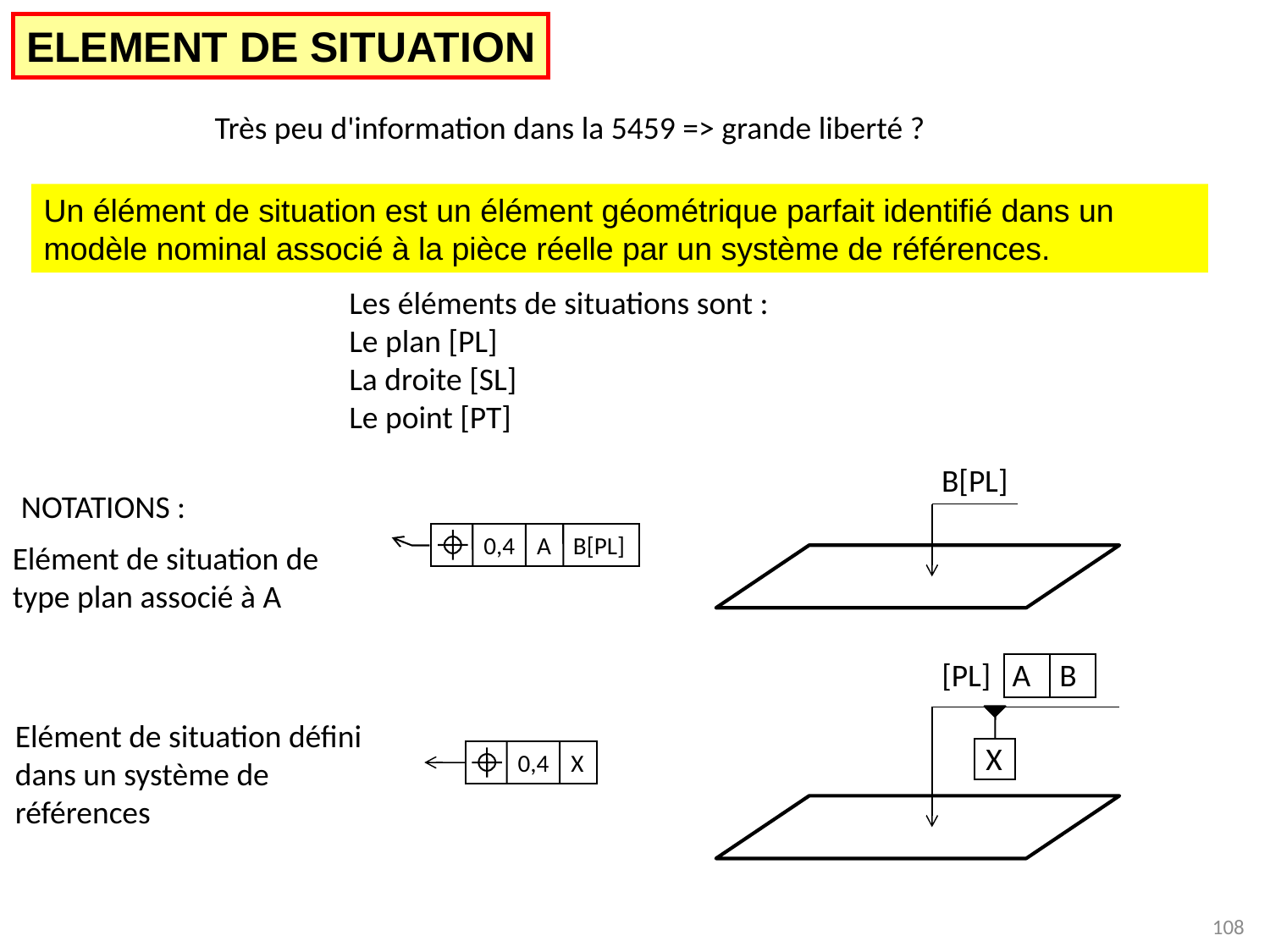

ELEMENT DE SITUATION
Très peu d'information dans la 5459 => grande liberté ?
Un élément de situation est un élément géométrique parfait identifié dans un modèle nominal associé à la pièce réelle par un système de références.
Les éléments de situations sont :
Le plan [PL]
La droite [SL]
Le point [PT]
B[PL]
NOTATIONS :

0,4    A    B[PL]

Elément de situation de type plan associé à A

[PL]   A    B

Elément de situation défini dans un système de références
X

0,4    X

108